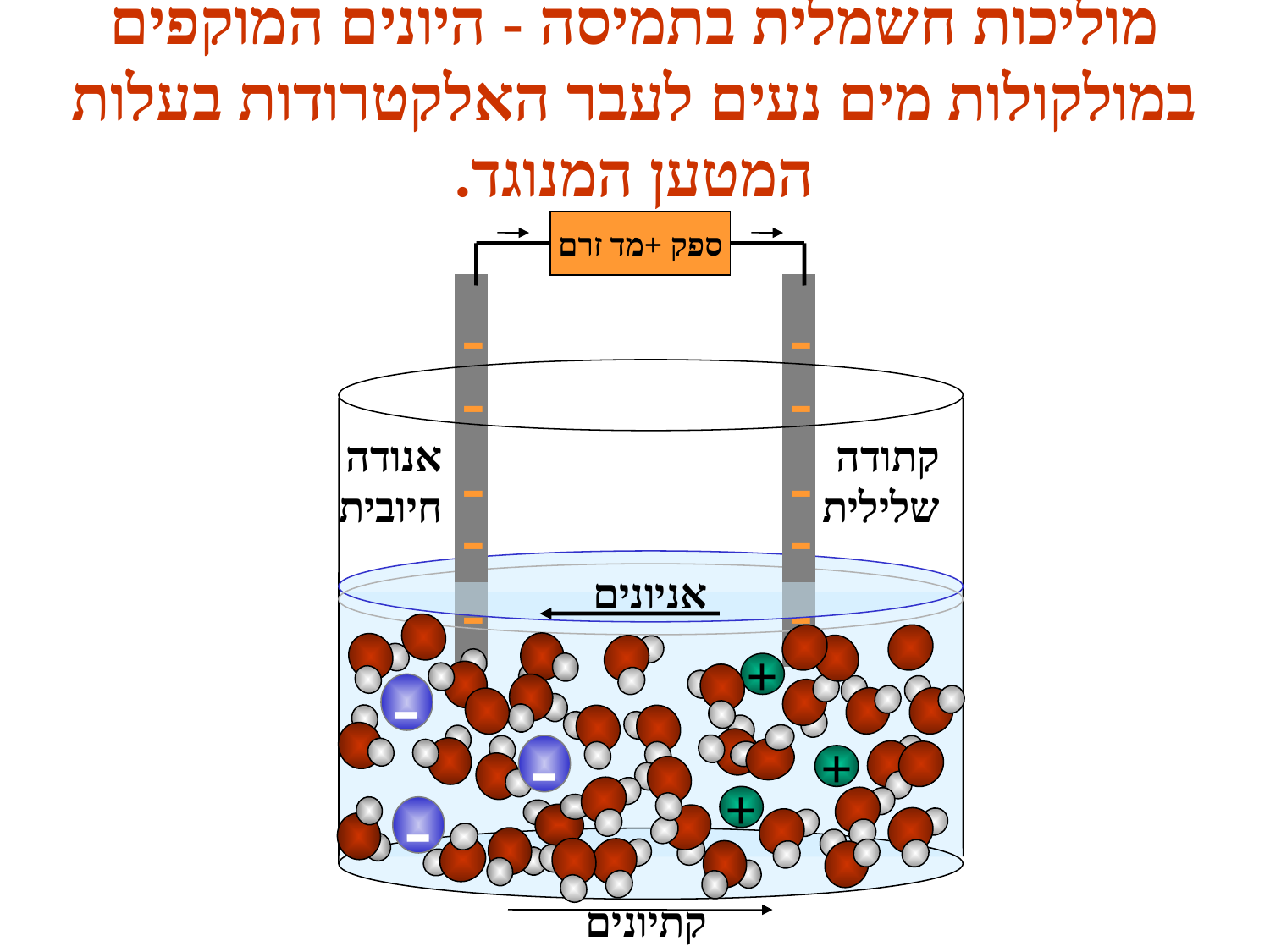

# מוליכות חשמלית בתמיסה - היונים המוקפים במולקולות מים נעים לעבר האלקטרודות בעלות המטען המנוגד.
ספק +מד זרם

-
-
-
-

אנודה חיובית
קתודה שלילית
-
-
-
-

-
אניונים
-

+

-

-

+

+

-

קתיונים